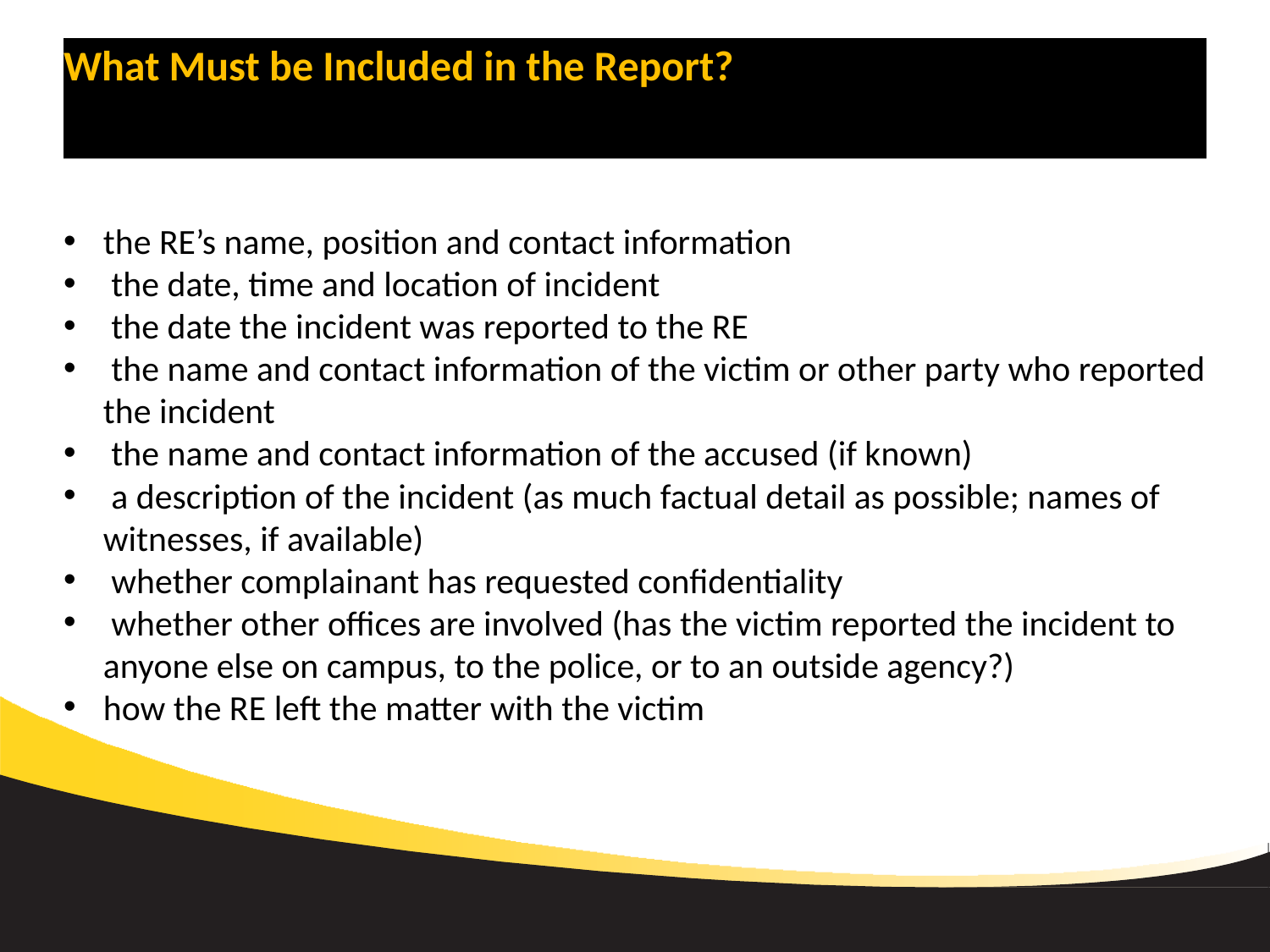

# What Must be Included in the Report?
the RE’s name, position and contact information
 the date, time and location of incident
 the date the incident was reported to the RE
 the name and contact information of the victim or other party who reported the incident
 the name and contact information of the accused (if known)
 a description of the incident (as much factual detail as possible; names of witnesses, if available)
 whether complainant has requested confidentiality
 whether other offices are involved (has the victim reported the incident to anyone else on campus, to the police, or to an outside agency?)
how the RE left the matter with the victim